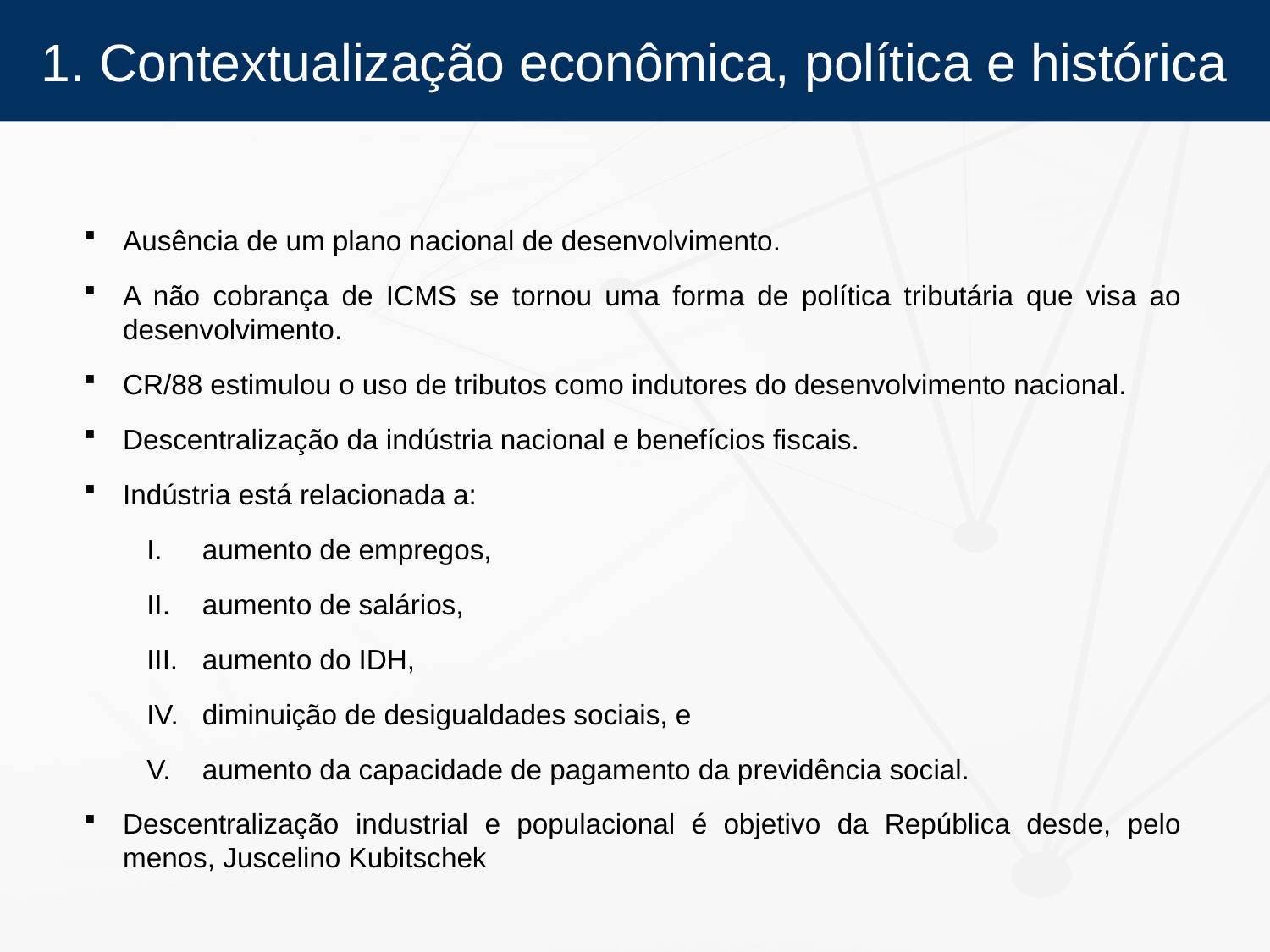

1. Contextualização econômica, política e histórica
Ausência de um plano nacional de desenvolvimento.
A não cobrança de ICMS se tornou uma forma de política tributária que visa ao desenvolvimento.
CR/88 estimulou o uso de tributos como indutores do desenvolvimento nacional.
Descentralização da indústria nacional e benefícios fiscais.
Indústria está relacionada a:
aumento de empregos,
aumento de salários,
aumento do IDH,
diminuição de desigualdades sociais, e
aumento da capacidade de pagamento da previdência social.
Descentralização industrial e populacional é objetivo da República desde, pelo menos, Juscelino Kubitschek